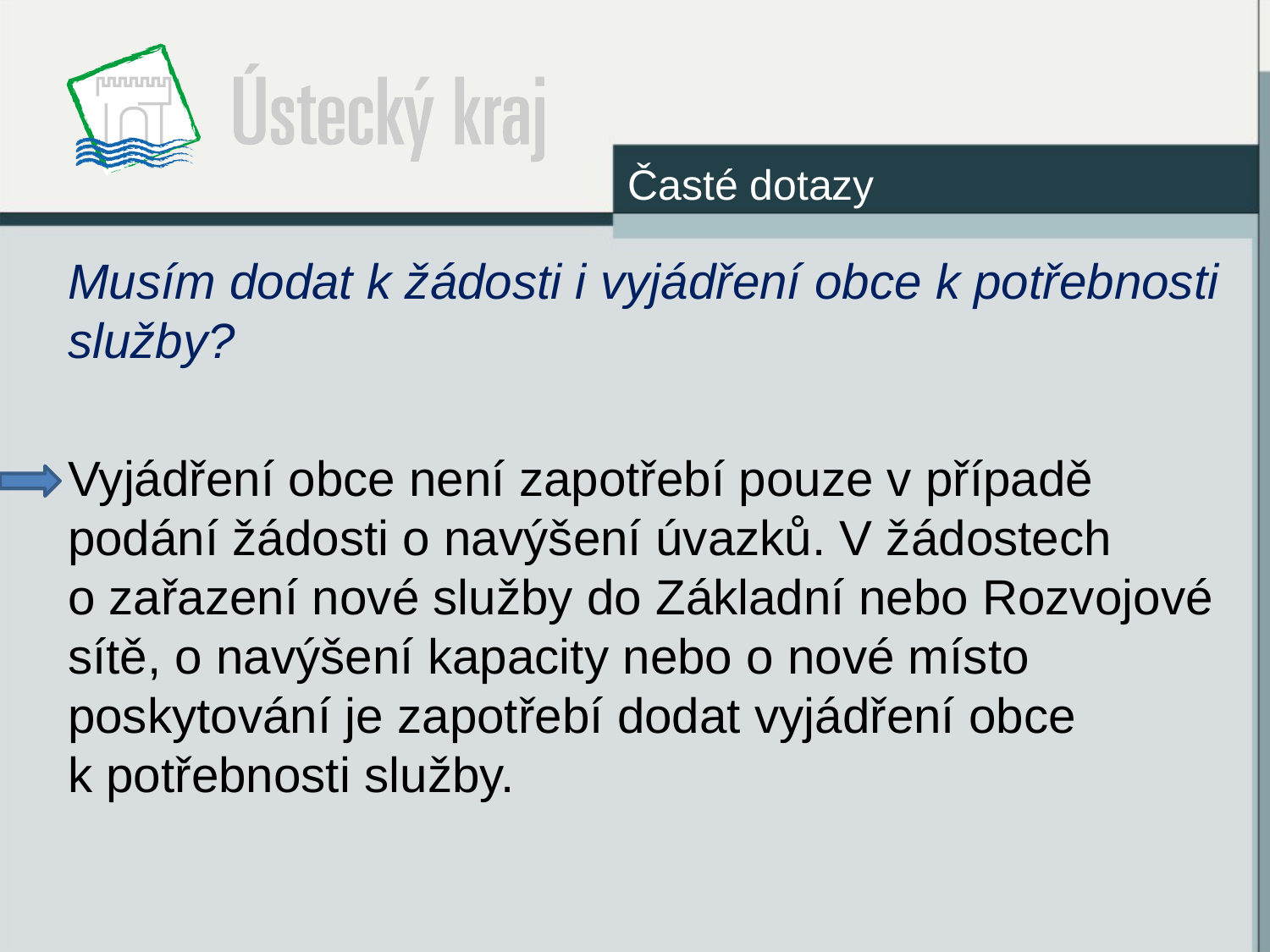

Časté dotazy

Musím dodat k žádosti i vyjádření obce k potřebnosti služby?

Vyjádření obce není zapotřebí pouze v případě podání žádosti o navýšení úvazků. V žádostech
o zařazení nové služby do Základní nebo Rozvojové sítě, o navýšení kapacity nebo o nové místo poskytování je zapotřebí dodat vyjádření obce k potřebnosti služby.